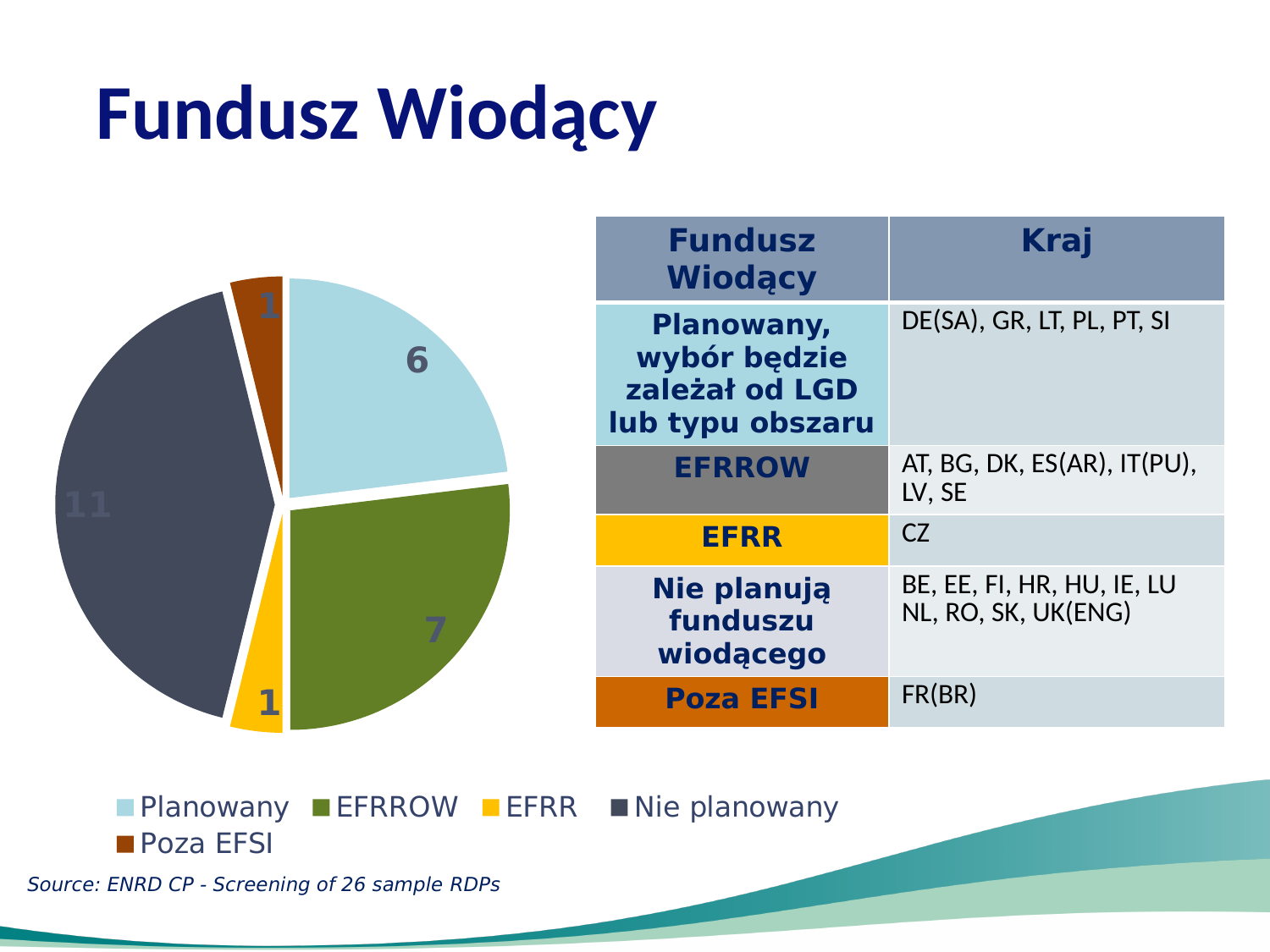

# Fundusz Wiodący

### Chart

| Category | Column1 |
|---|---|
| Planowany | 6.0 |
| EFRROW | 7.0 |
| EFRR  | 1.0 |
| Nie planowany | 11.0 |
| Poza EFSI | 1.0 |
| Fundusz Wiodący | Kraj |
| --- | --- |
| Planowany, wybór będzie zależał od LGD lub typu obszaru | DE(SA), GR, LT, PL, PT, SI |
| EFRROW | AT, BG, DK, ES(AR), IT(PU), LV, SE |
| EFRR | CZ |
| Nie planują funduszu wiodącego | BE, EE, FI, HR, HU, IE, LU NL, RO, SK, UK(ENG) |
| Poza EFSI | FR(BR) |
Source: ENRD CP - Screening of 26 sample RDPs